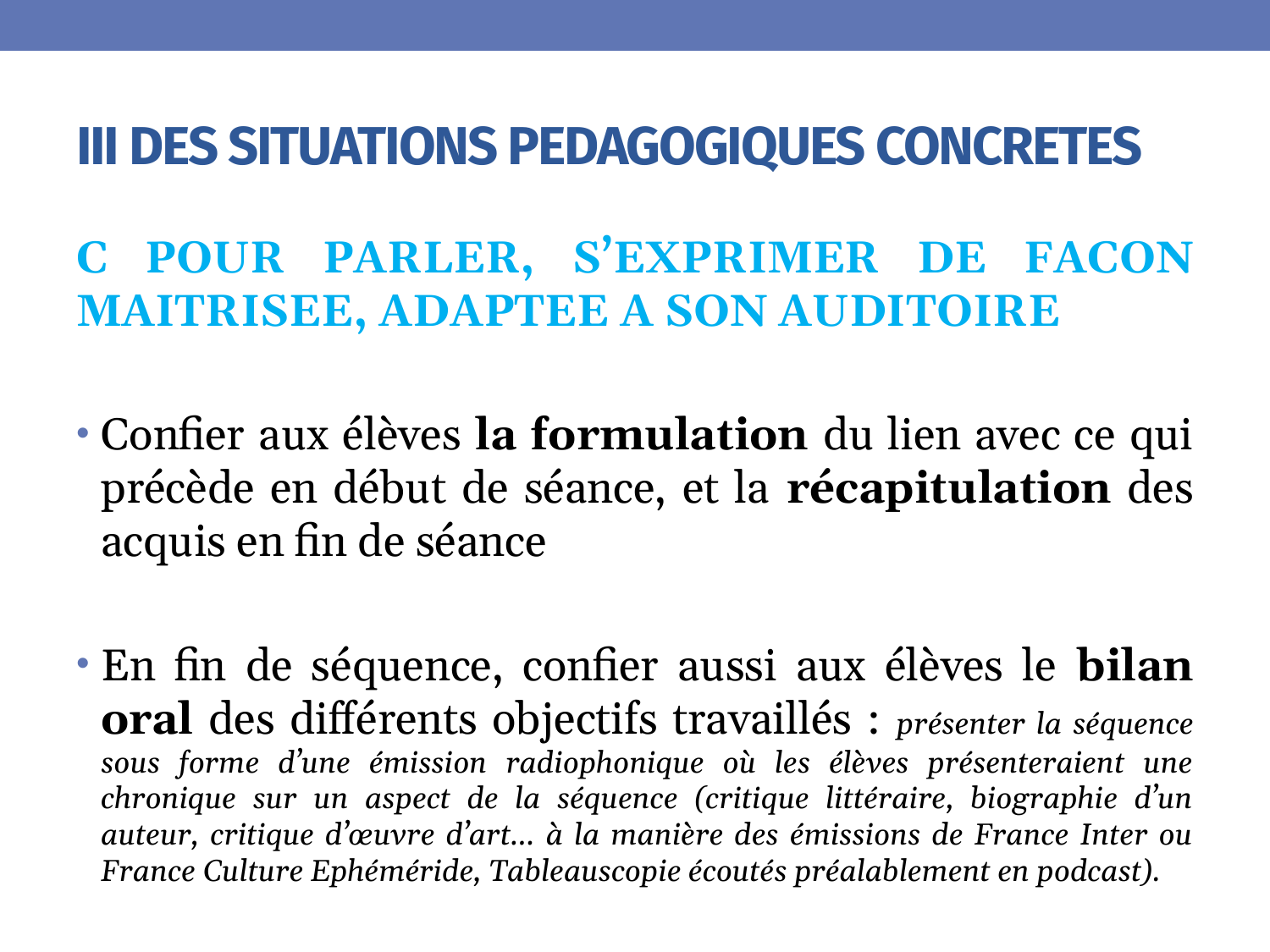

# III DES SITUATIONS PEDAGOGIQUES CONCRETES
C POUR PARLER, S’EXPRIMER DE FACON MAITRISEE, ADAPTEE A SON AUDITOIRE

Confier aux élèves la formulation du lien avec ce qui précède en début de séance, et la récapitulation des acquis en fin de séance

En fin de séquence, confier aussi aux élèves le bilan oral des différents objectifs travaillés : présenter la séquence sous forme d’une émission radiophonique où les élèves présenteraient une chronique sur un aspect de la séquence (critique littéraire, biographie d’un auteur, critique d’œuvre d’art… à la manière des émissions de France Inter ou France Culture Ephéméride, Tableauscopie écoutés préalablement en podcast).